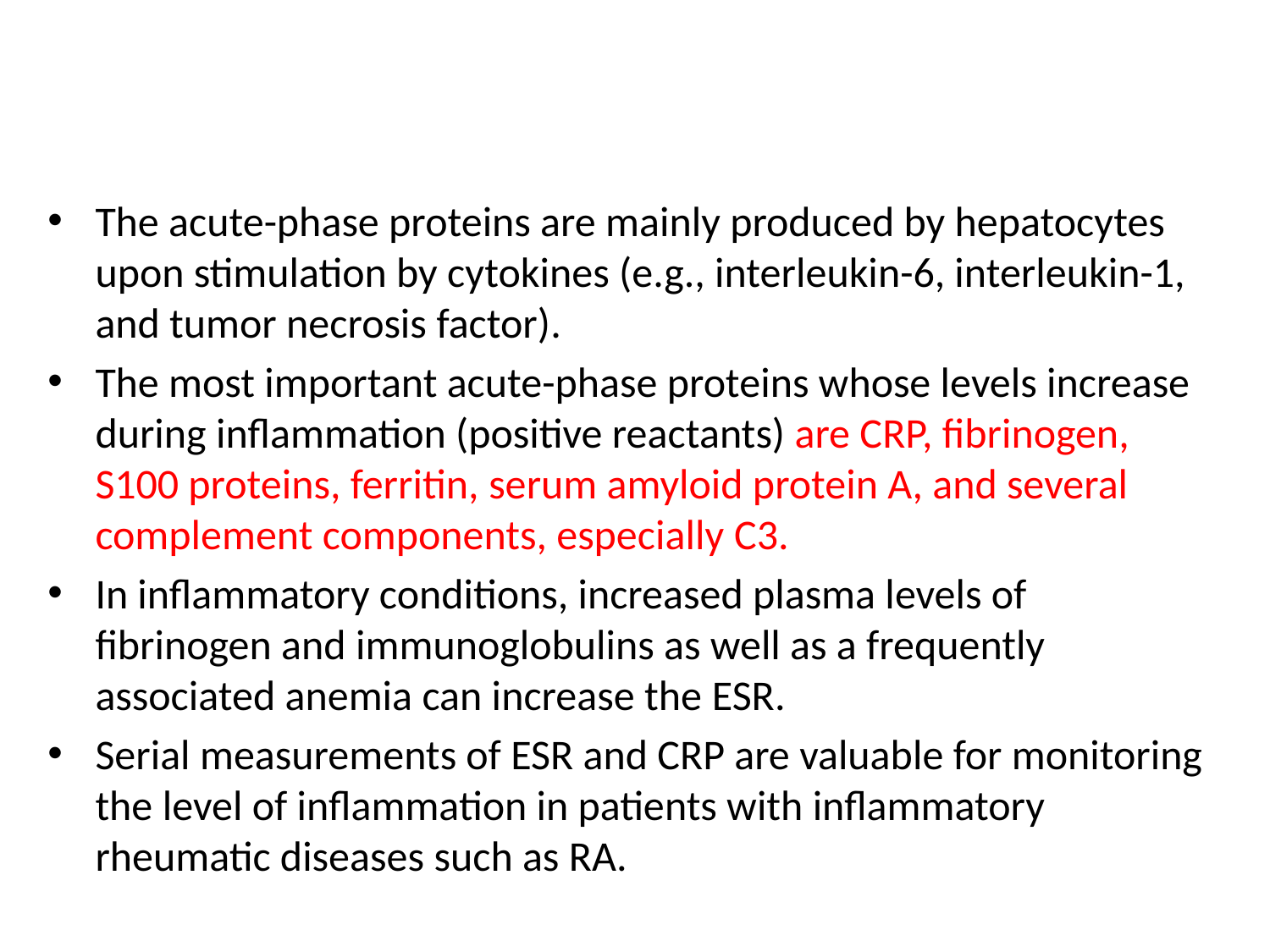

#
The acute-phase proteins are mainly produced by hepatocytes upon stimulation by cytokines (e.g., interleukin-6, interleukin-1, and tumor necrosis factor).
The most important acute-phase proteins whose levels increase during inflammation (positive reactants) are CRP, fibrinogen, S100 proteins, ferritin, serum amyloid protein A, and several complement components, especially C3.
In inflammatory conditions, increased plasma levels of fibrinogen and immunoglobulins as well as a frequently associated anemia can increase the ESR.
Serial measurements of ESR and CRP are valuable for monitoring the level of inflammation in patients with inflammatory rheumatic diseases such as RA.